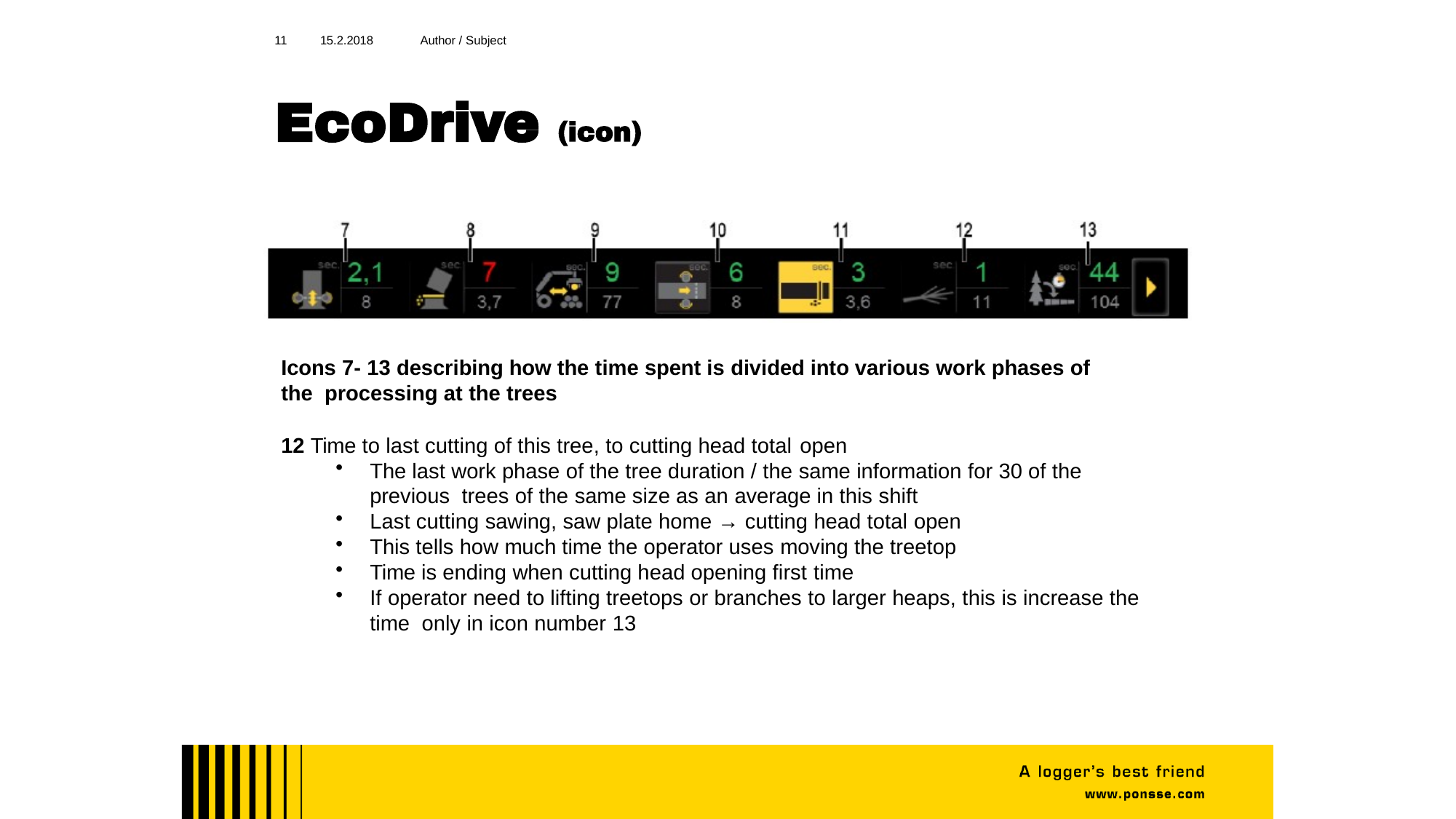

11
15.2.2018
Author / Subject
EcoDrive (icon)

Icons 7- 13 describing how the time spent is divided into various work phases of the  processing at the trees

12 Time to last cutting of this tree, to cutting head total open
The last work phase of the tree duration / the same information for 30 of the previous  trees of the same size as an average in this shift
Last cutting sawing, saw plate home → cutting head total open
This tells how much time the operator uses moving the treetop
Time is ending when cutting head opening first time
If operator need to lifting treetops or branches to larger heaps, this is increase the time  only in icon number 13